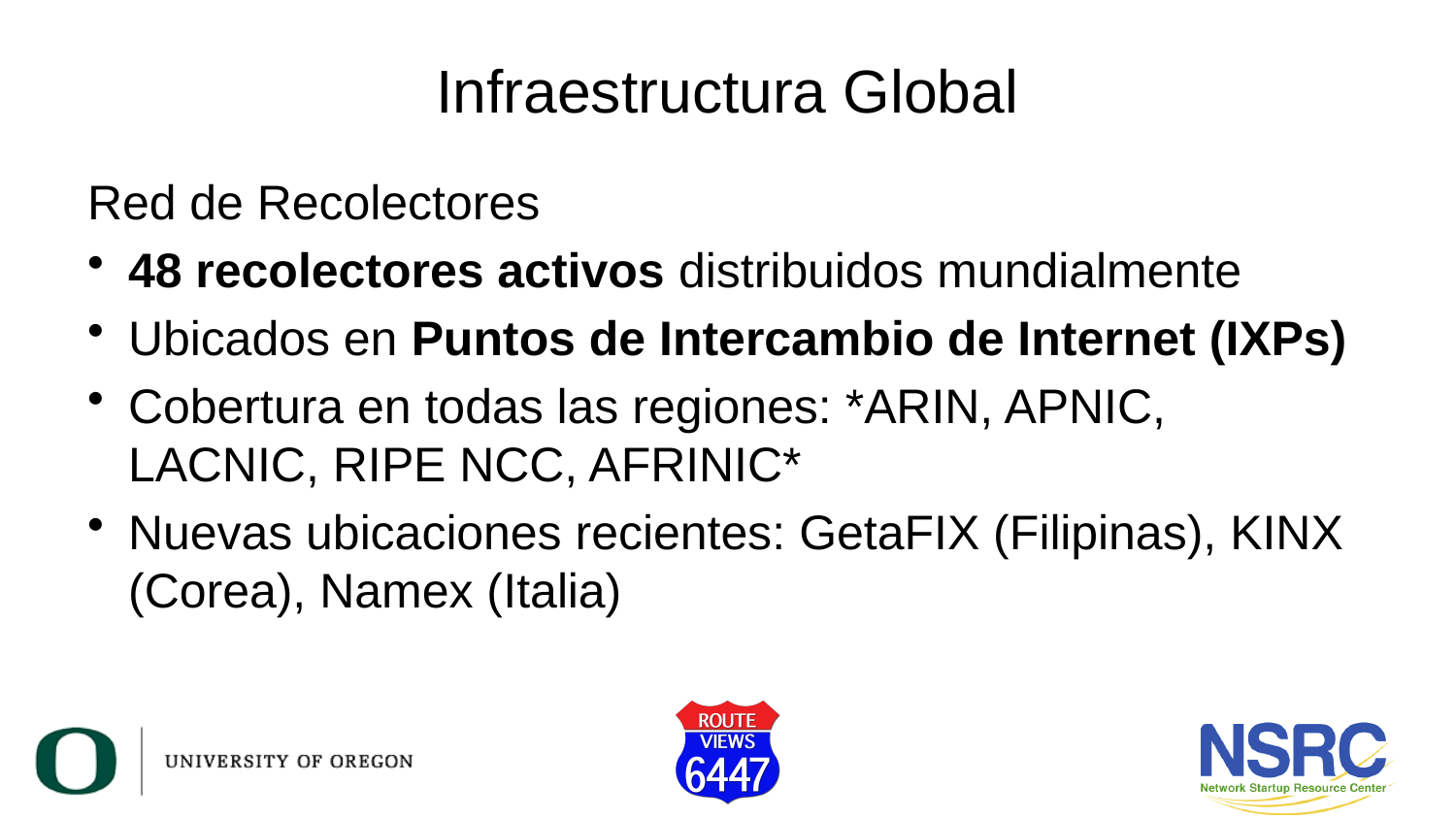

# Infraestructura Global
Red de Recolectores
48 recolectores activos distribuidos mundialmente
Ubicados en Puntos de Intercambio de Internet (IXPs)
Cobertura en todas las regiones: *ARIN, APNIC, LACNIC, RIPE NCC, AFRINIC*
Nuevas ubicaciones recientes: GetaFIX (Filipinas), KINX (Corea), Namex (Italia)